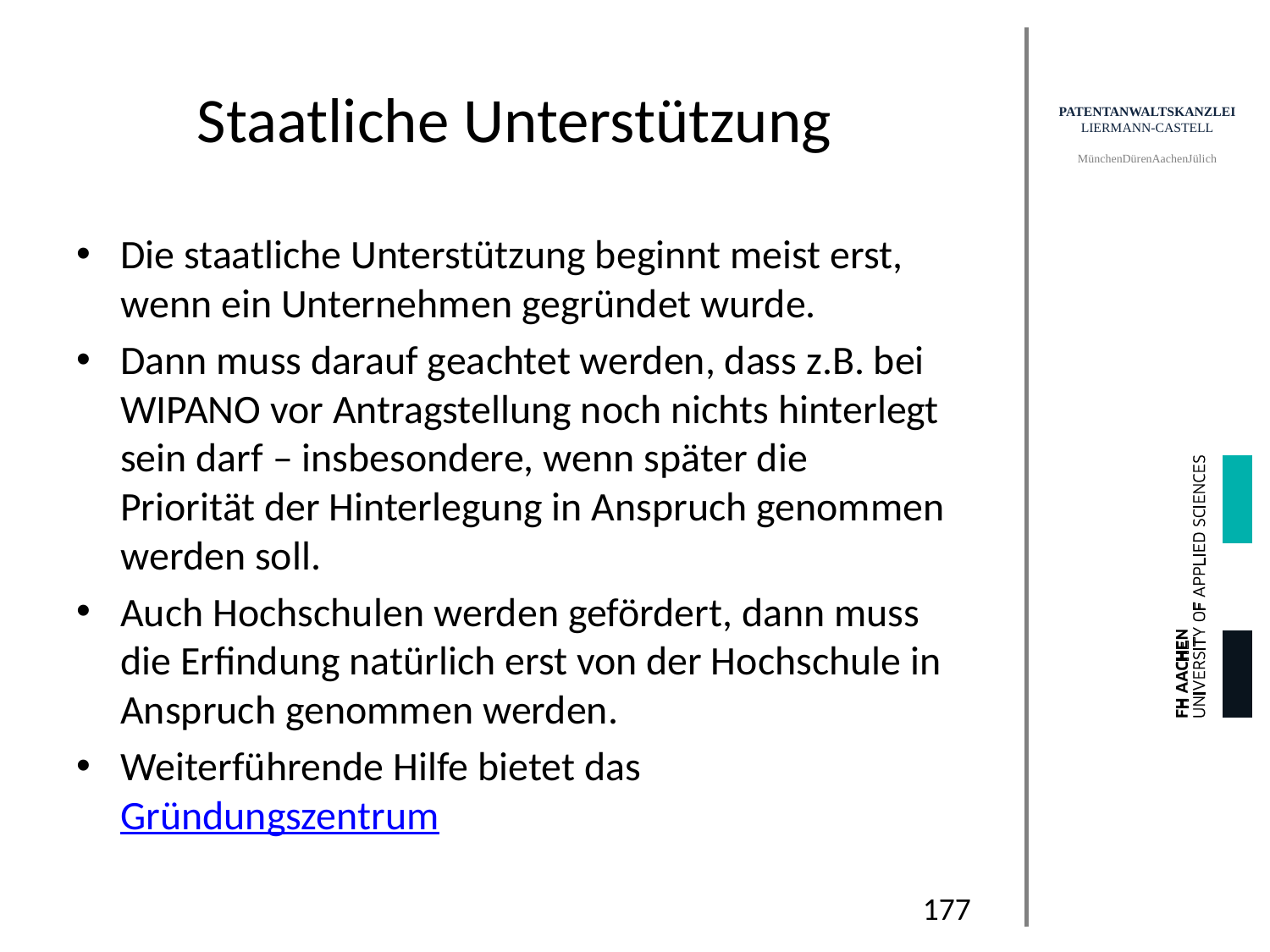

# Staatliche Unterstützung
Die staatliche Unterstützung beginnt meist erst, wenn ein Unternehmen gegründet wurde.
Dann muss darauf geachtet werden, dass z.B. bei WIPANO vor Antragstellung noch nichts hinterlegt sein darf – insbesondere, wenn später die Priorität der Hinterlegung in Anspruch genommen werden soll.
Auch Hochschulen werden gefördert, dann muss die Erfindung natürlich erst von der Hochschule in Anspruch genommen werden.
Weiterführende Hilfe bietet das Gründungszentrum

177